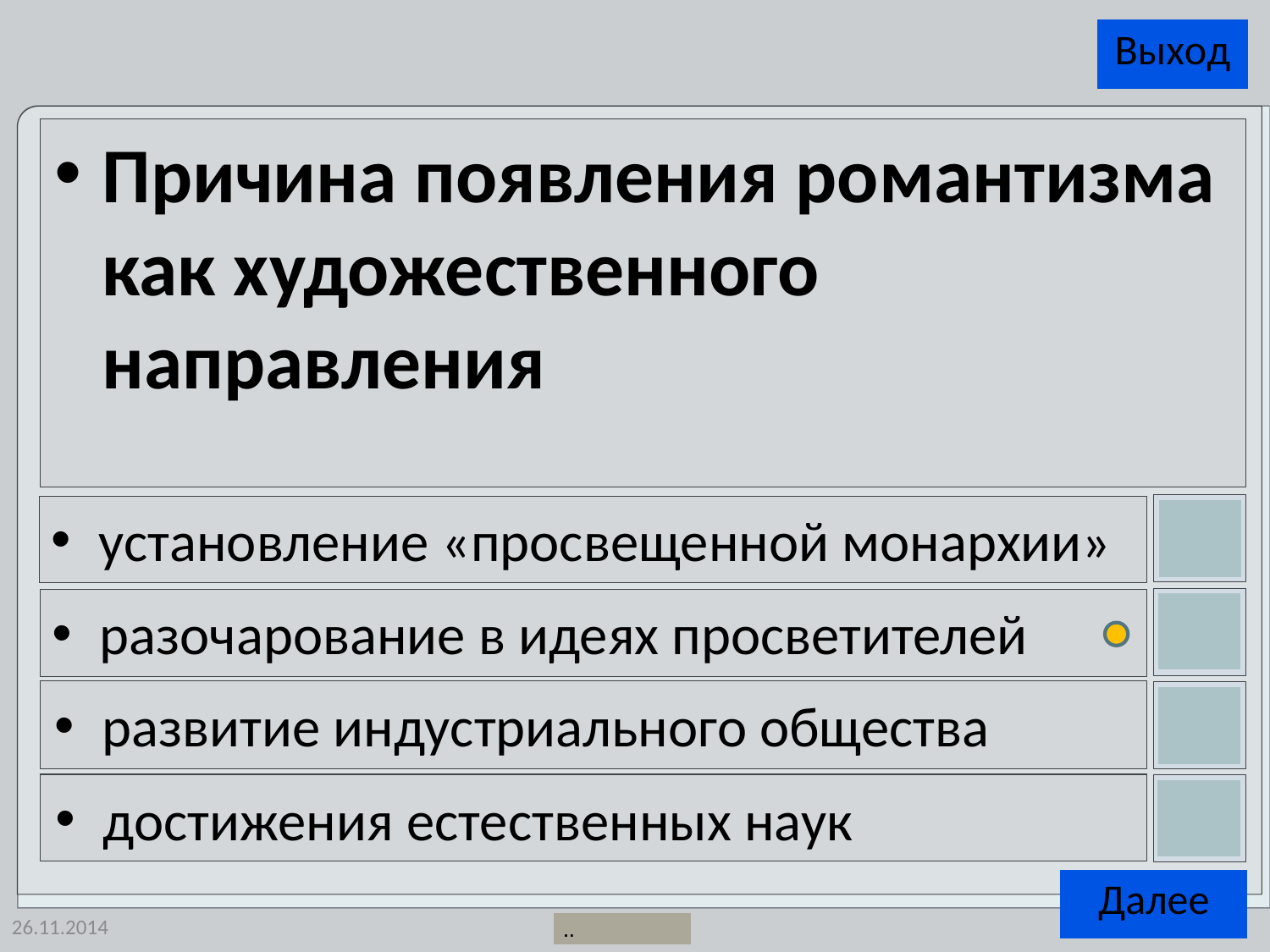

Причина появления романтизма как художественного направления
установление «просвещенной монархии»
разочарование в идеях просветителей
развитие индустриального общества
достижения естественных наук
26.11.2014